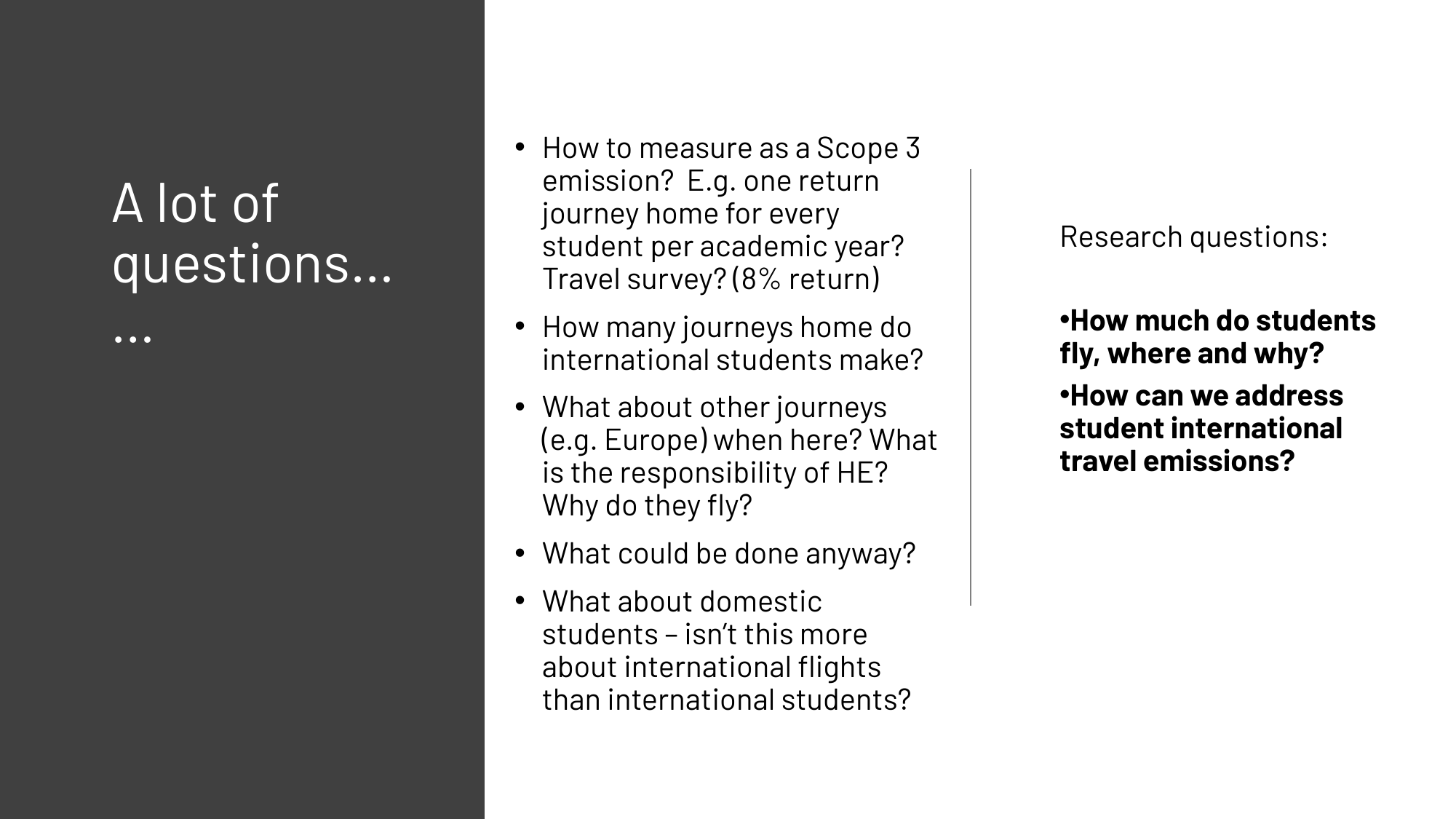

How to measure as a Scope 3 emission?  E.g. one return journey home for every student per academic year? Travel survey? (8% return)
How many journeys home do international students make?
What about other journeys (e.g. Europe) when here? What is the responsibility of HE? Why do they fly?
What could be done anyway?
What about domestic students – isn’t this more about international flights than international students?

# A lot of questions……
Research questions:

How much do students fly, where and why?
How can we address student international travel emissions?